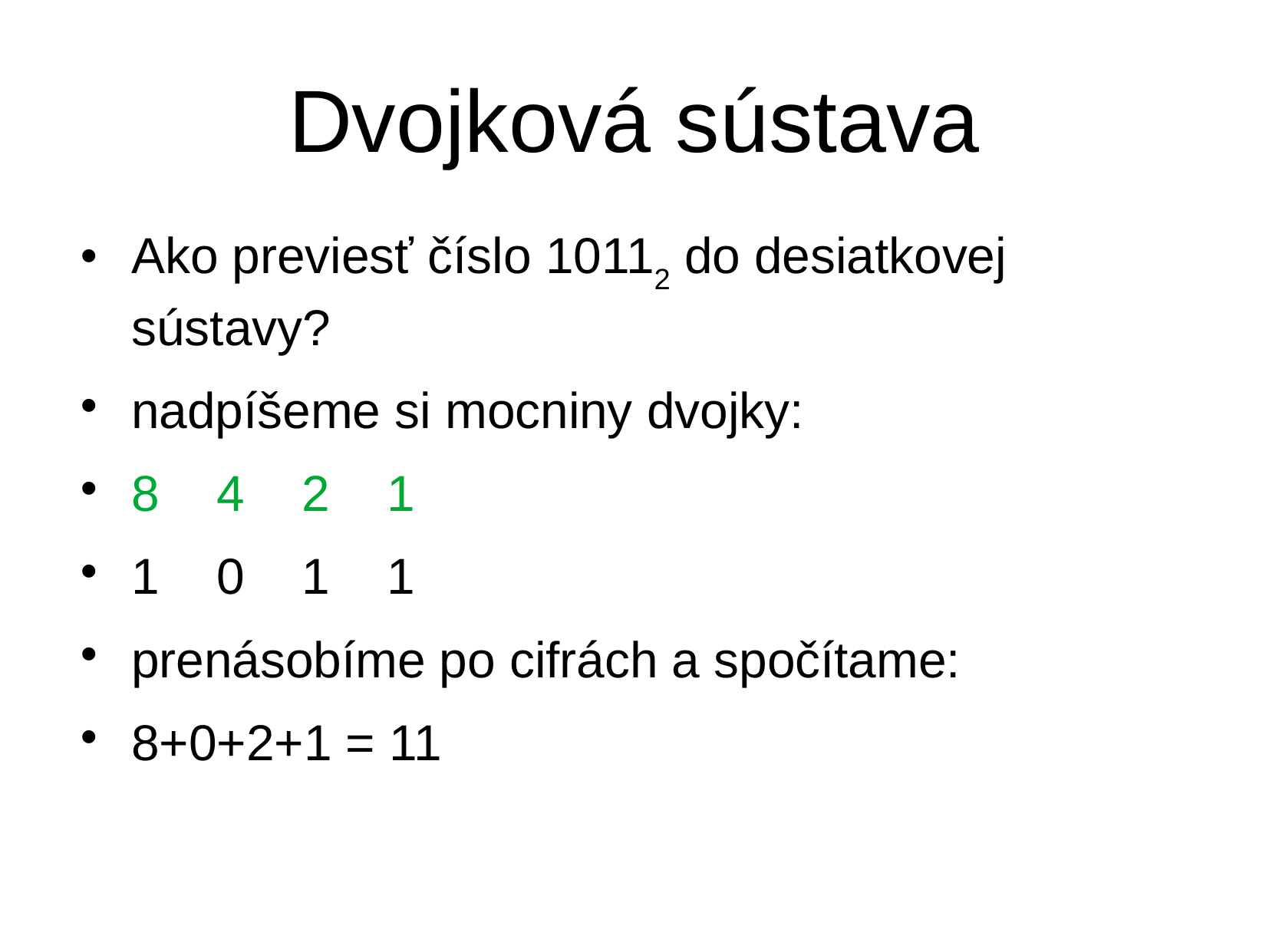

Dvojková sústava
Ako previesť číslo 10112 do desiatkovej sústavy?
nadpíšeme si mocniny dvojky:
8	4	2	1
1	0	1	1
prenásobíme po cifrách a spočítame:
8+0+2+1 = 11